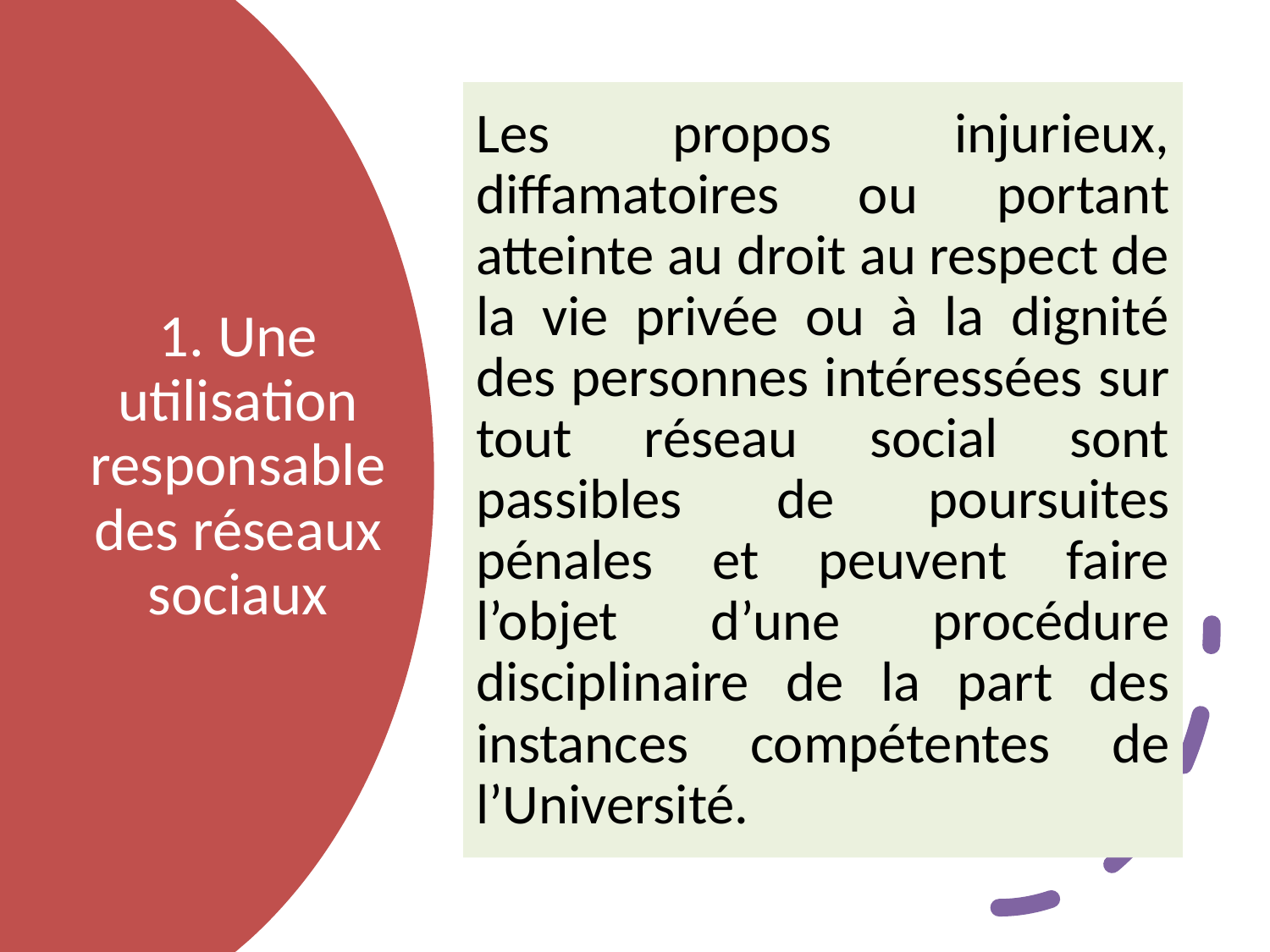

Les propos injurieux, diffamatoires ou portant atteinte au droit au respect de la vie privée ou à la dignité des personnes intéressées sur tout réseau social sont passibles de poursuites pénales et peuvent faire l’objet d’une procédure disciplinaire de la part des instances compétentes de l’Université.
# 1. Une utilisation responsable des réseaux sociaux